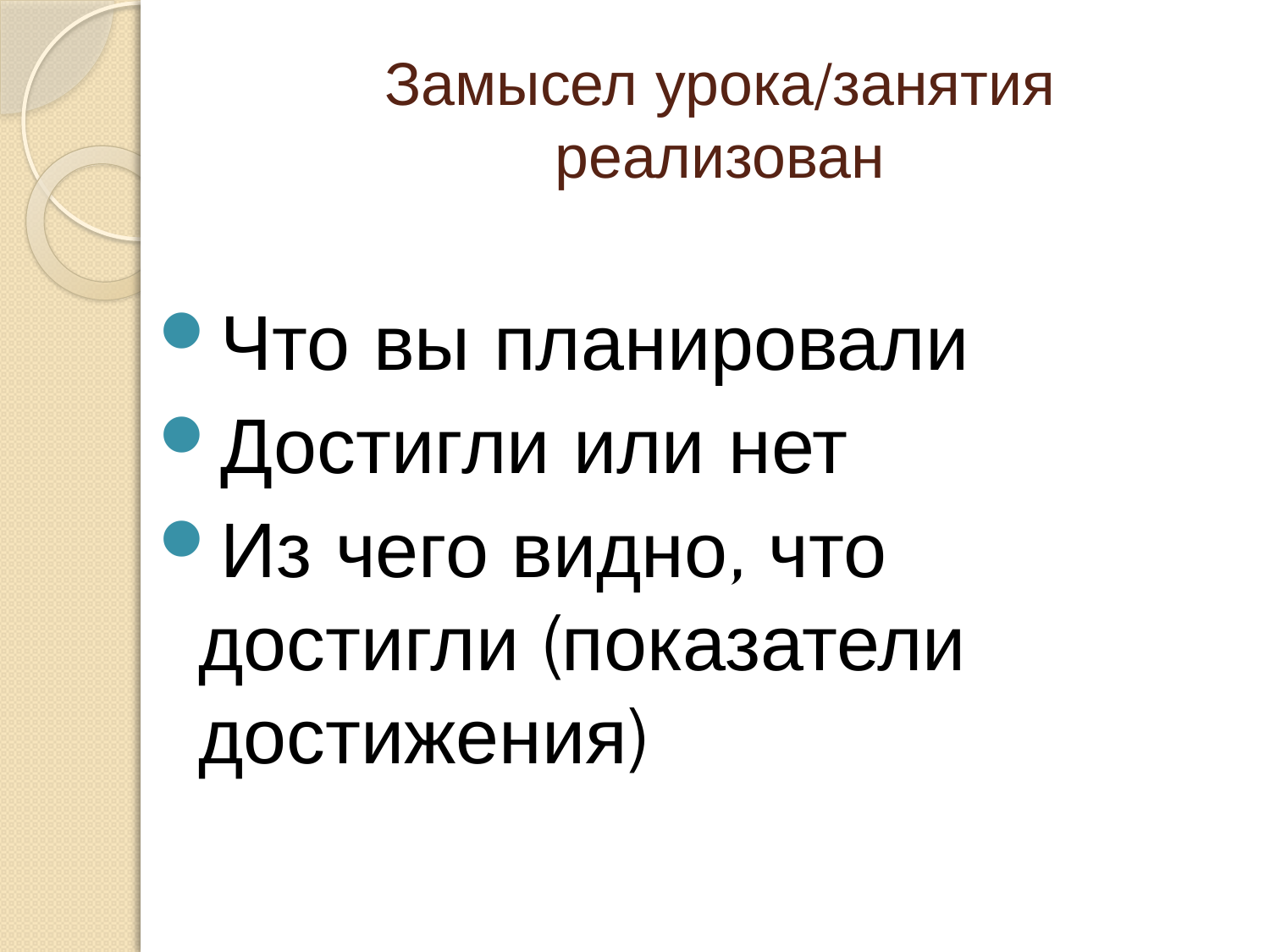

# Замысел урока/занятия реализован
Что вы планировали
Достигли или нет
Из чего видно, что достигли (показатели достижения)